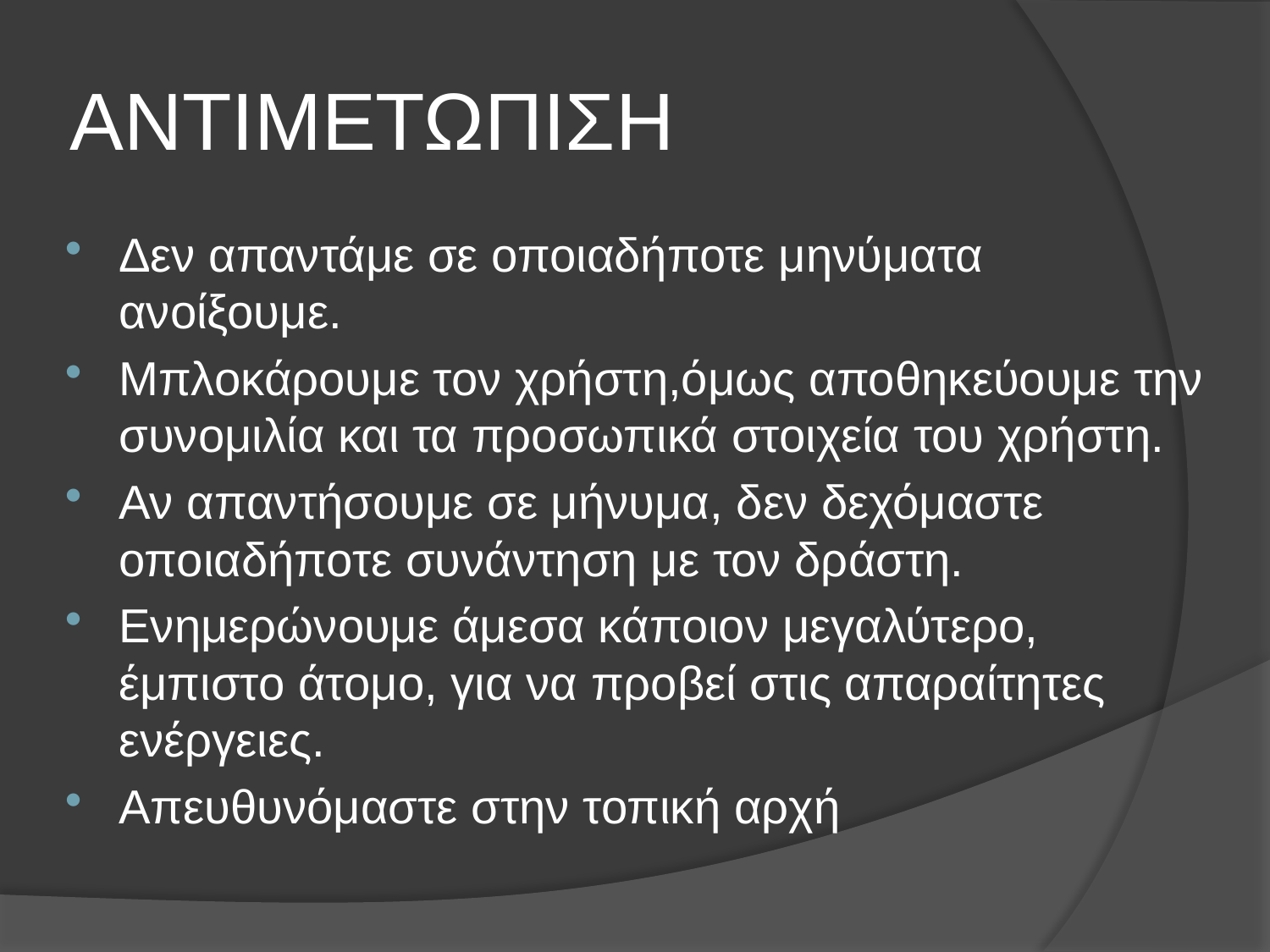

# ΑΝΤΙΜΕΤΩΠΙΣΗ
Δεν απαντάμε σε οποιαδήποτε μηνύματα ανοίξουμε.
Μπλοκάρουμε τον χρήστη,όμως αποθηκεύουμε την συνομιλία και τα προσωπικά στοιχεία του χρήστη.
Αν απαντήσουμε σε μήνυμα, δεν δεχόμαστε οποιαδήποτε συνάντηση με τον δράστη.
Ενημερώνουμε άμεσα κάποιον μεγαλύτερο, έμπιστο άτομο, για να προβεί στις απαραίτητες ενέργειες.
Απευθυνόμαστε στην τοπική αρχή